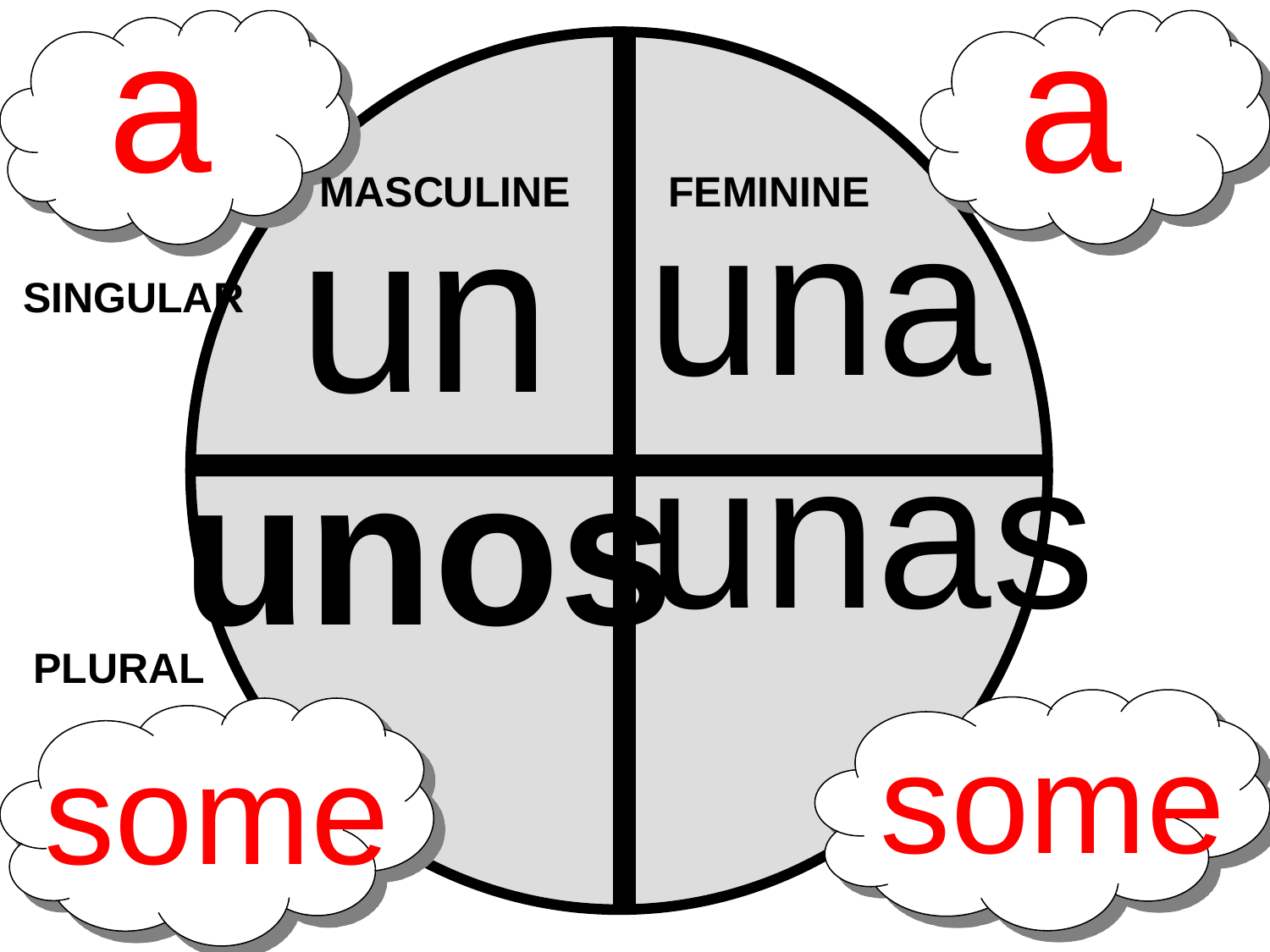

a
a

un
MASCULINE
FEMININE
una
SINGULAR
unas
unos

PLURAL

some
some